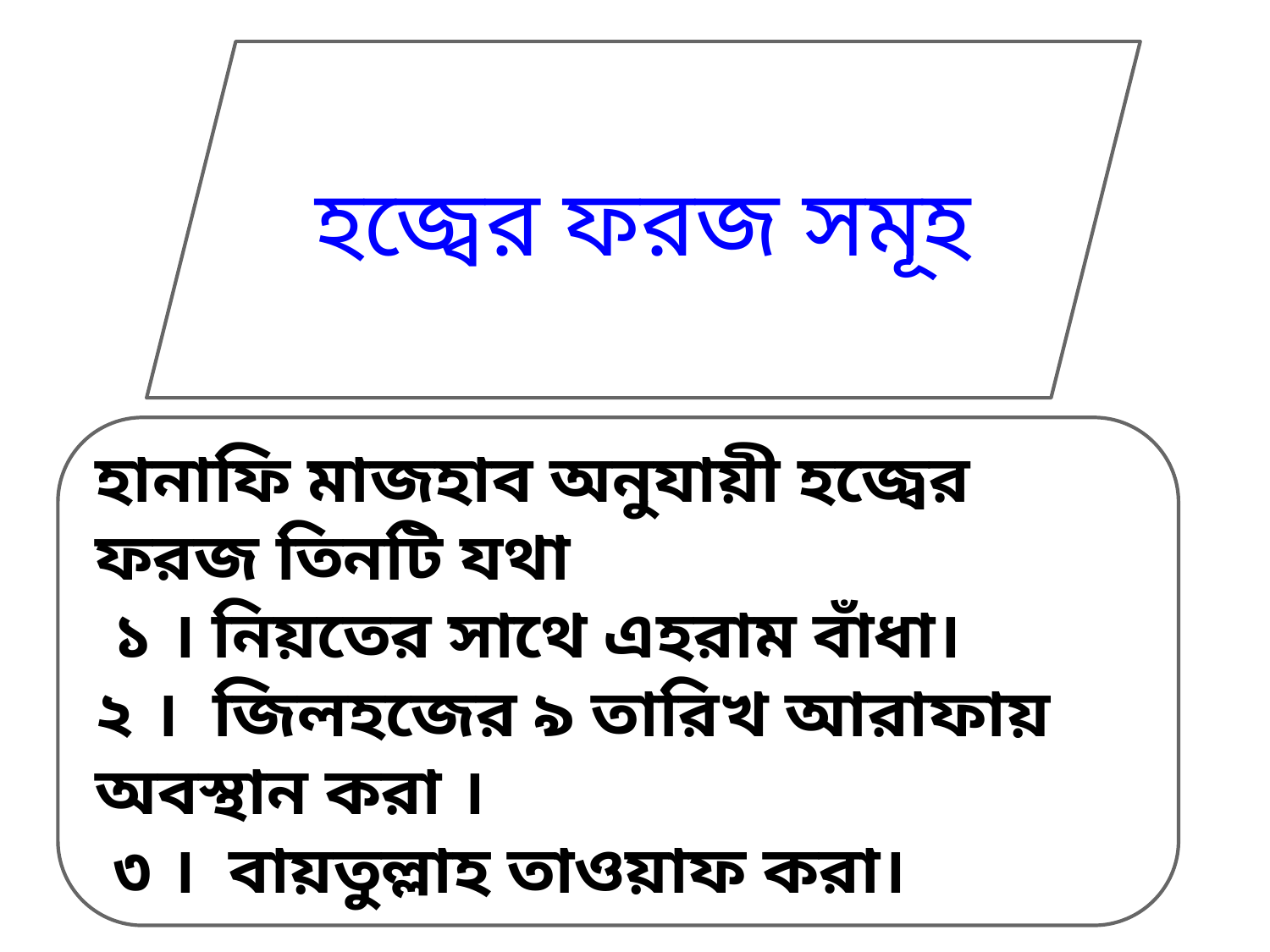

হজ্বের ফরজ সমূহ
হানাফি মাজহাব অনুযায়ী হজ্বের ফরজ তিনটি যথা
 ১ । নিয়তের সাথে এহরাম বাঁধা।
২ ।  জিলহজের ৯ তারিখ আরাফায় অবস্থান করা ।
 ৩ ।  বায়তুল্লাহ তাওয়াফ করা।